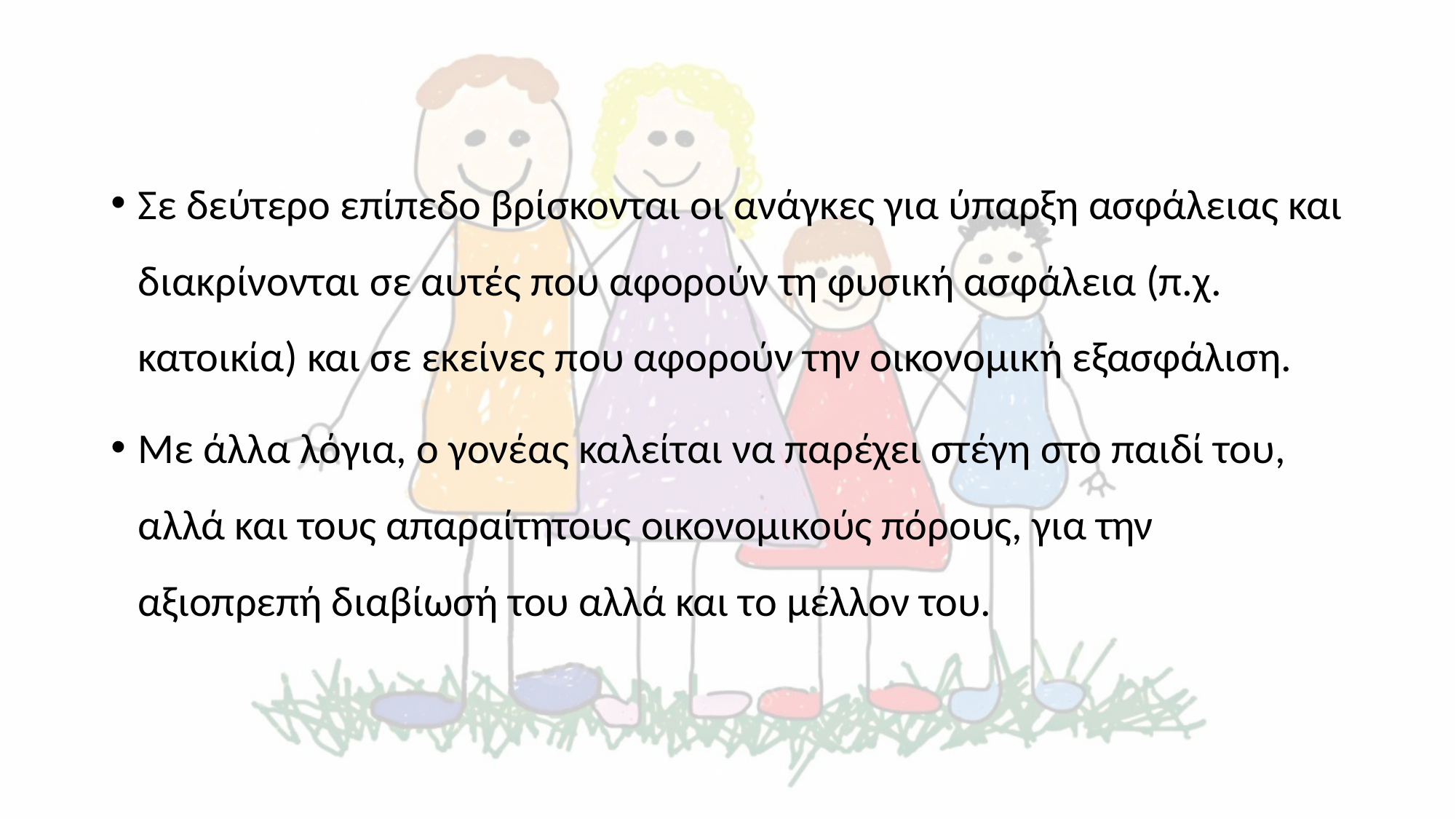

#
Σε δεύτερο επίπεδο βρίσκονται οι ανάγκες για ύπαρξη ασφάλειας και διακρίνονται σε αυτές που αφορούν τη φυσική ασφάλεια (π.χ. κατοικία) και σε εκείνες που αφορούν την οικονομική εξασφάλιση.
Με άλλα λόγια, ο γονέας καλείται να παρέχει στέγη στο παιδί του, αλλά και τους απαραίτητους οικονομικούς πόρους, για την αξιοπρεπή διαβίωσή του αλλά και το μέλλον του.